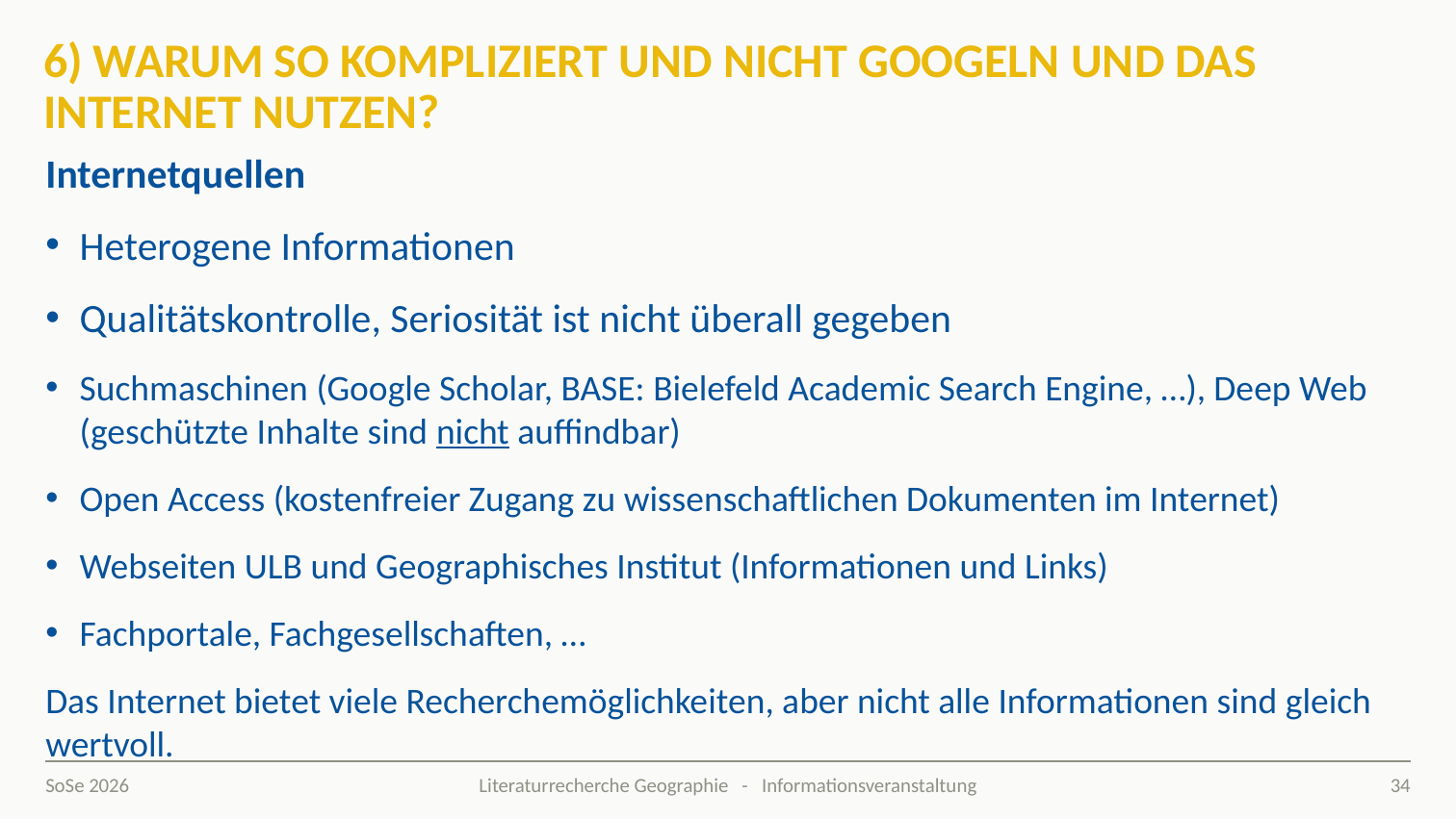

# 6) Warum so kompliziert und nicht Googeln und das Internet nutzen?
Internetquellen
Heterogene Informationen
Qualitätskontrolle, Seriosität ist nicht überall gegeben
Suchmaschinen (Google Scholar, BASE: Bielefeld Academic Search Engine, …), Deep Web (geschützte Inhalte sind nicht auffindbar)
Open Access (kostenfreier Zugang zu wissenschaftlichen Dokumenten im Internet)
Webseiten ULB und Geographisches Institut (Informationen und Links)
Fachportale, Fachgesellschaften, …
Das Internet bietet viele Recherchemöglichkeiten, aber nicht alle Informationen sind gleich wertvoll.
SoSe 2026
34
Literaturrecherche Geographie   -   Informationsveranstaltung